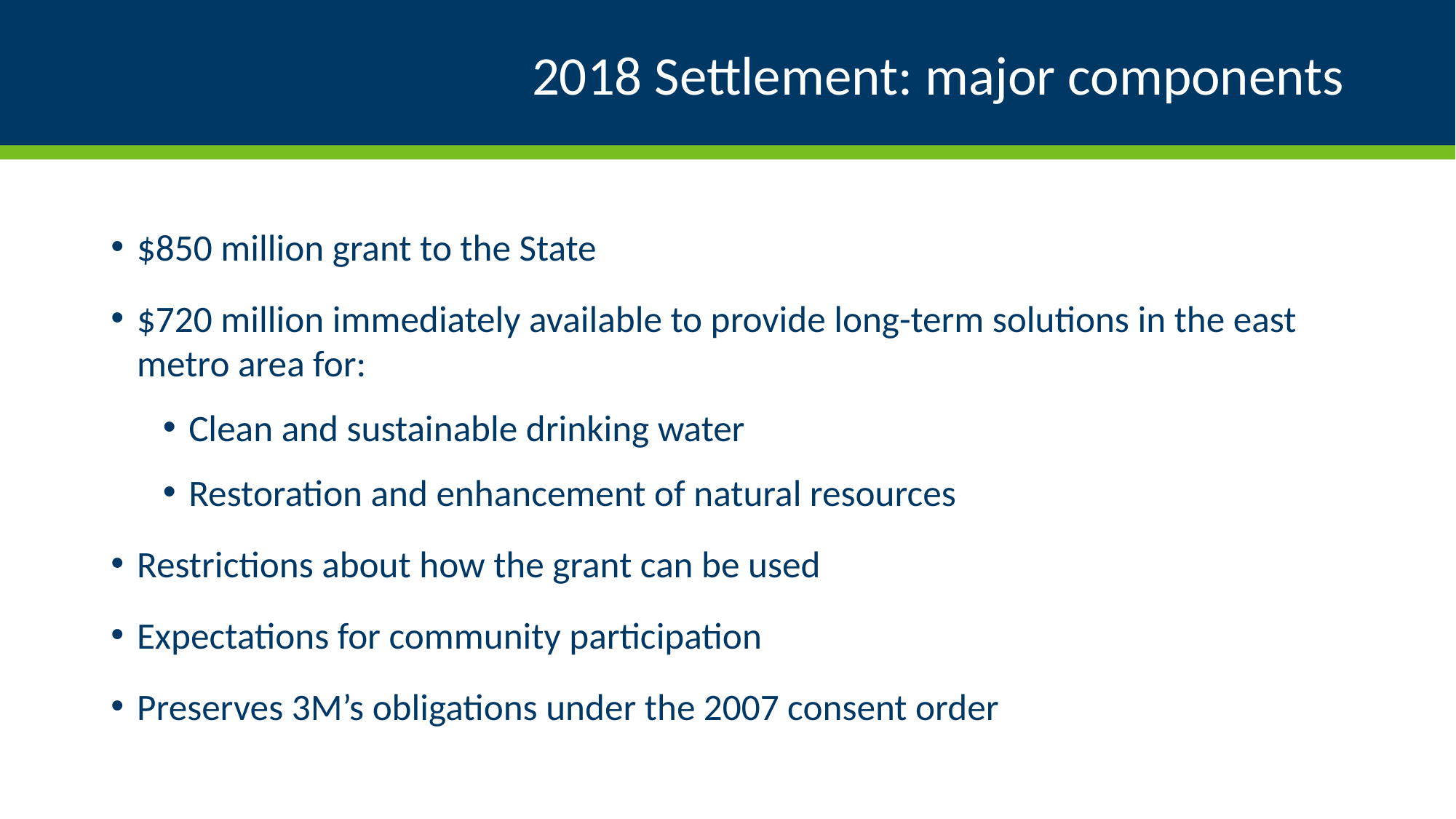

# 2018 Settlement: major components
$850 million grant to the State
$720 million immediately available to provide long-term solutions in the east metro area for:
Clean and sustainable drinking water
Restoration and enhancement of natural resources
Restrictions about how the grant can be used
Expectations for community participation
Preserves 3M’s obligations under the 2007 consent order